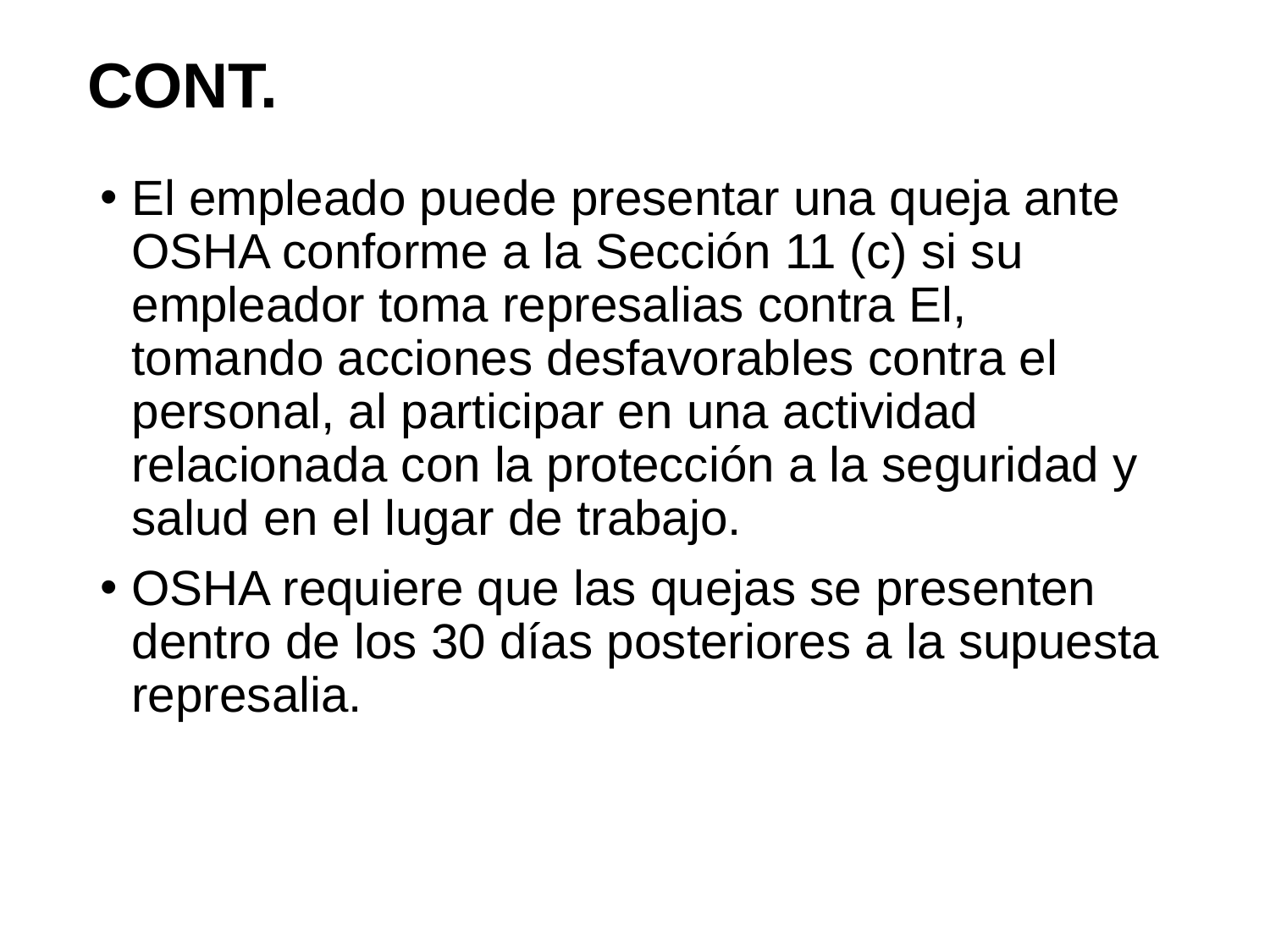

# CONT.
El empleado puede presentar una queja ante OSHA conforme a la Sección 11 (c) si su empleador toma represalias contra El, tomando acciones desfavorables contra el personal, al participar en una actividad relacionada con la protección a la seguridad y salud en el lugar de trabajo.
OSHA requiere que las quejas se presenten dentro de los 30 días posteriores a la supuesta represalia.

17